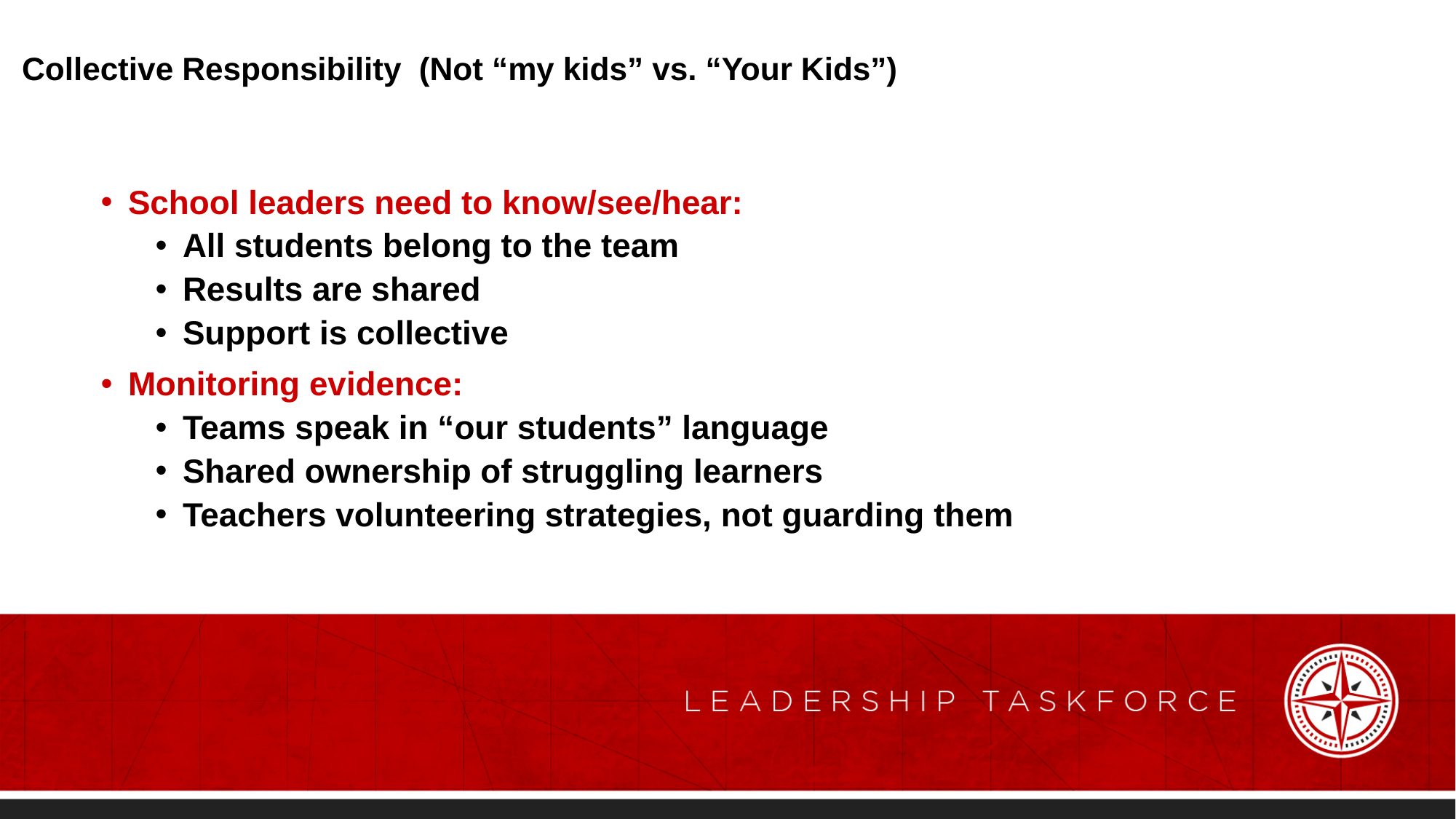

# Collective Responsibility  (Not “my kids” vs. “Your Kids”)
School leaders need to know/see/hear:
All students belong to the team
Results are shared
Support is collective
Monitoring evidence:
Teams speak in “our students” language
Shared ownership of struggling learners
Teachers volunteering strategies, not guarding them